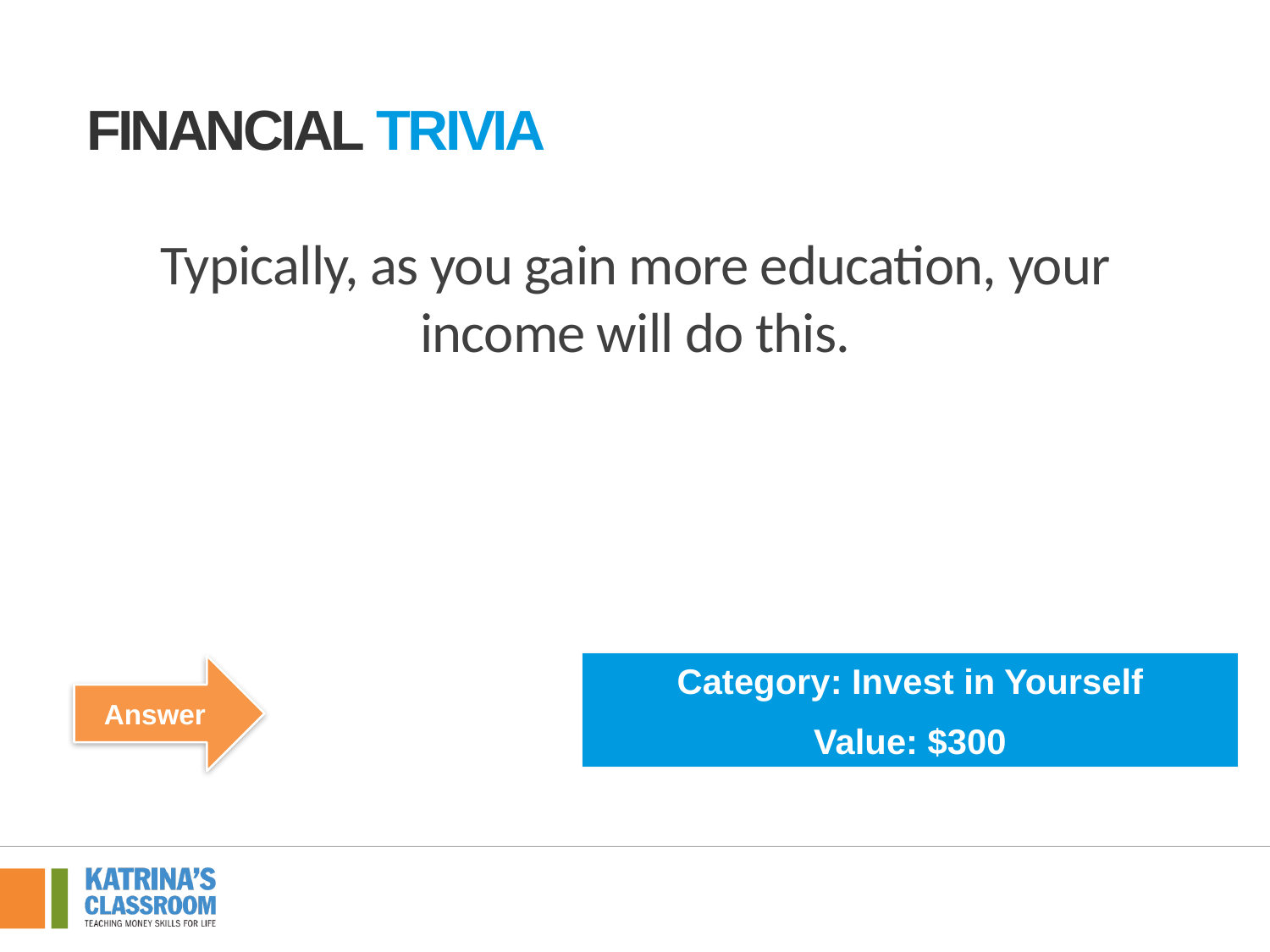

Financial tRivia
Typically, as you gain more education, your income will do this.
Category: Invest in Yourself
Value: $300
Answer